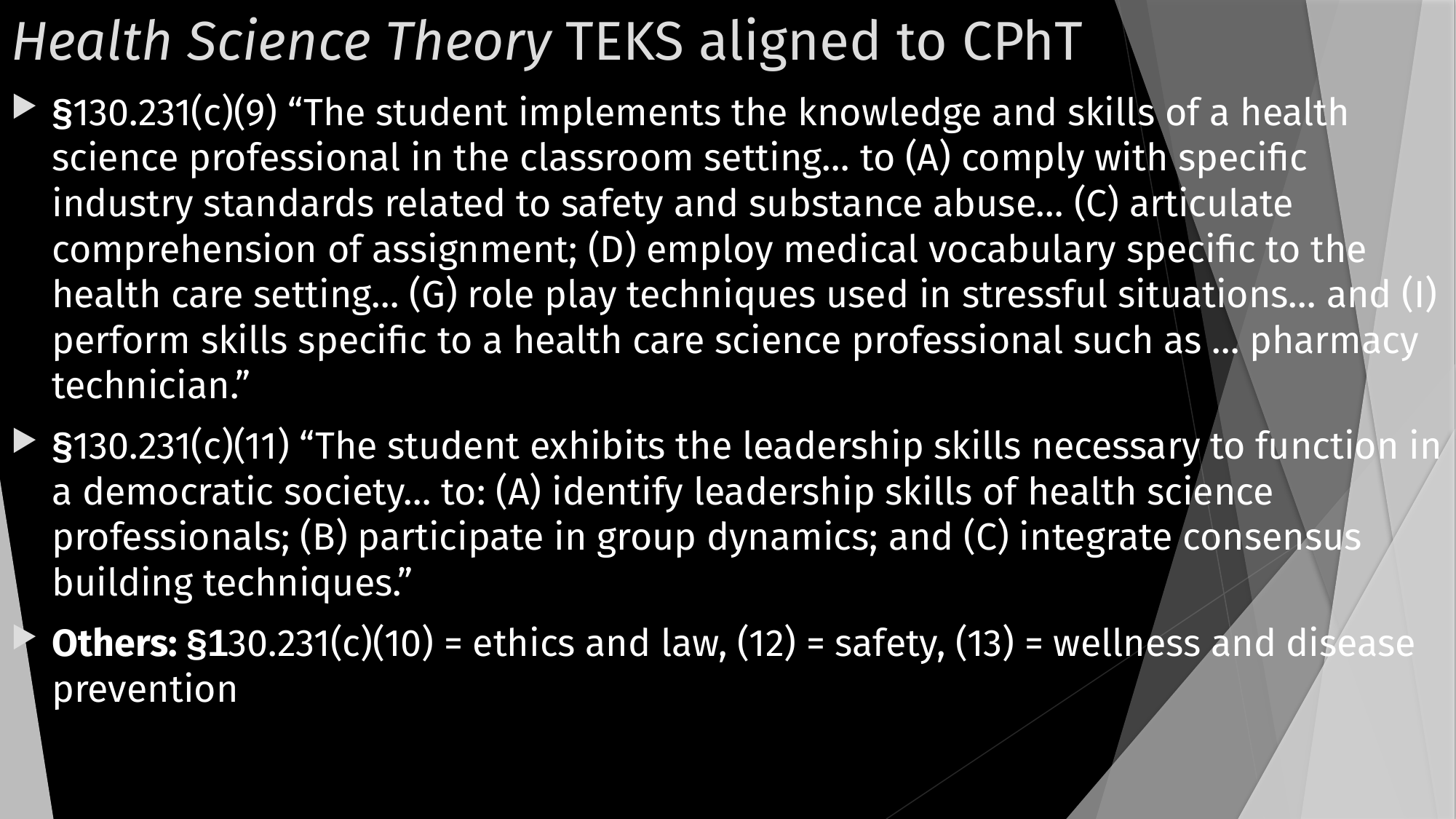

# Health Science Theory TEKS aligned to CPhT
§130.231(c)(9) “The student implements the knowledge and skills of a health science professional in the classroom setting… to (A) comply with specific industry standards related to safety and substance abuse… (C) articulate comprehension of assignment; (D) employ medical vocabulary specific to the health care setting… (G) role play techniques used in stressful situations… and (I) perform skills specific to a health care science professional such as … pharmacy technician.”
§130.231(c)(11) “The student exhibits the leadership skills necessary to function in a democratic society… to: (A) identify leadership skills of health science professionals; (B) participate in group dynamics; and (C) integrate consensus building techniques.”
Others: §130.231(c)(10) = ethics and law, (12) = safety, (13) = wellness and disease prevention